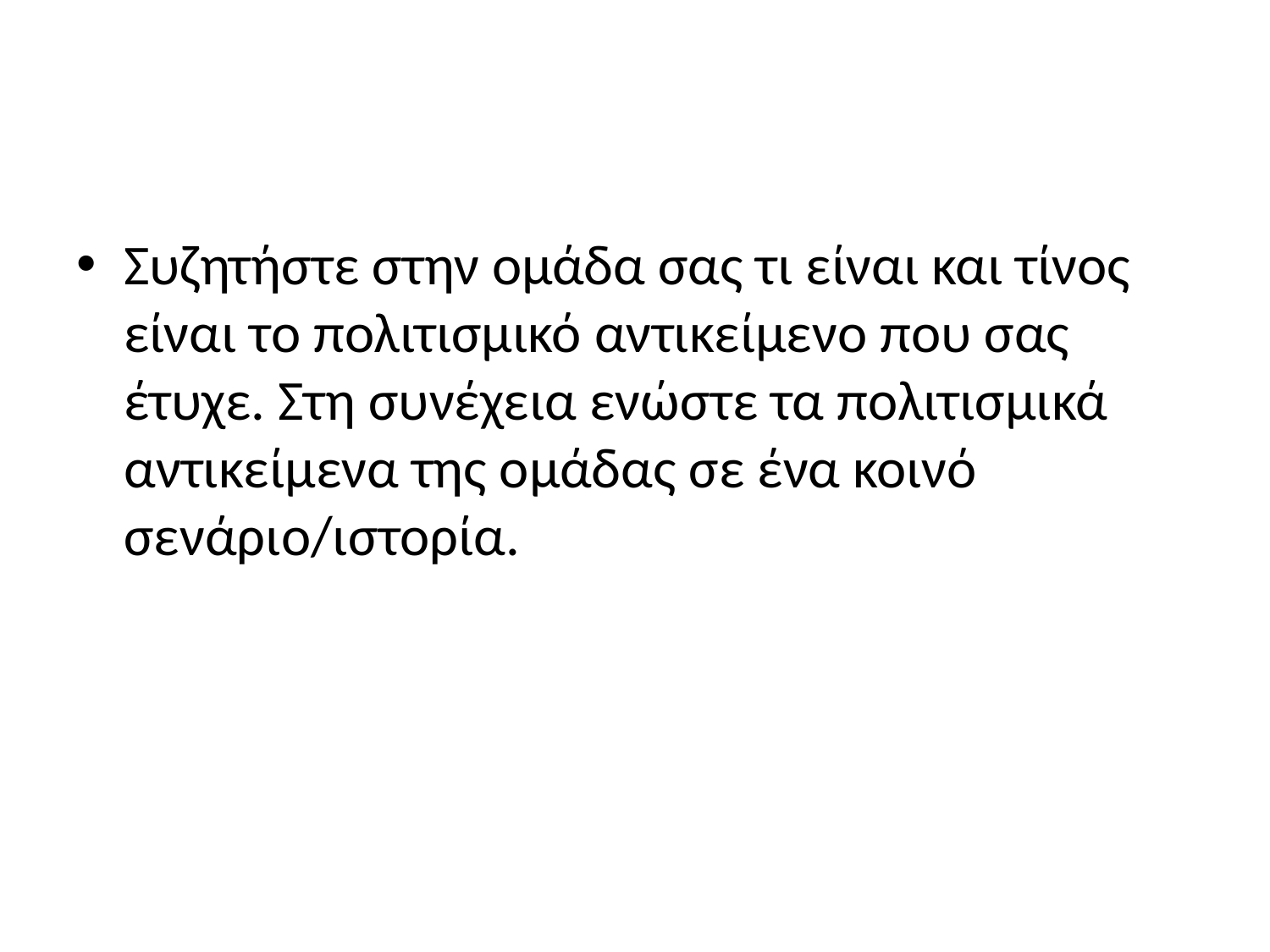

#
Συζητήστε στην ομάδα σας τι είναι και τίνος είναι το πολιτισμικό αντικείμενο που σας έτυχε. Στη συνέχεια ενώστε τα πολιτισμικά αντικείμενα της ομάδας σε ένα κοινό σενάριο/ιστορία.